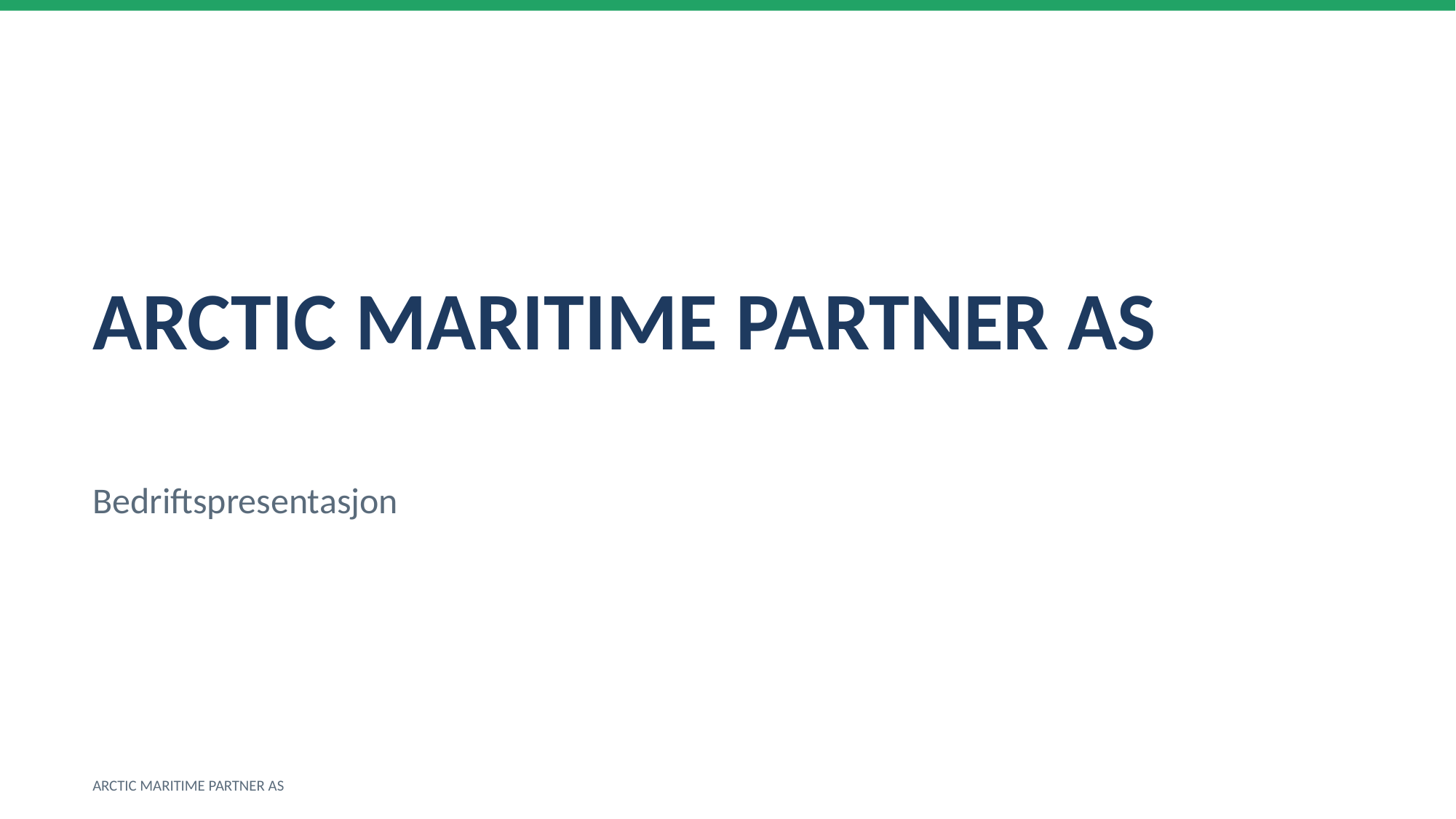

ARCTIC MARITIME PARTNER AS
Bedriftspresentasjon
ARCTIC MARITIME PARTNER AS